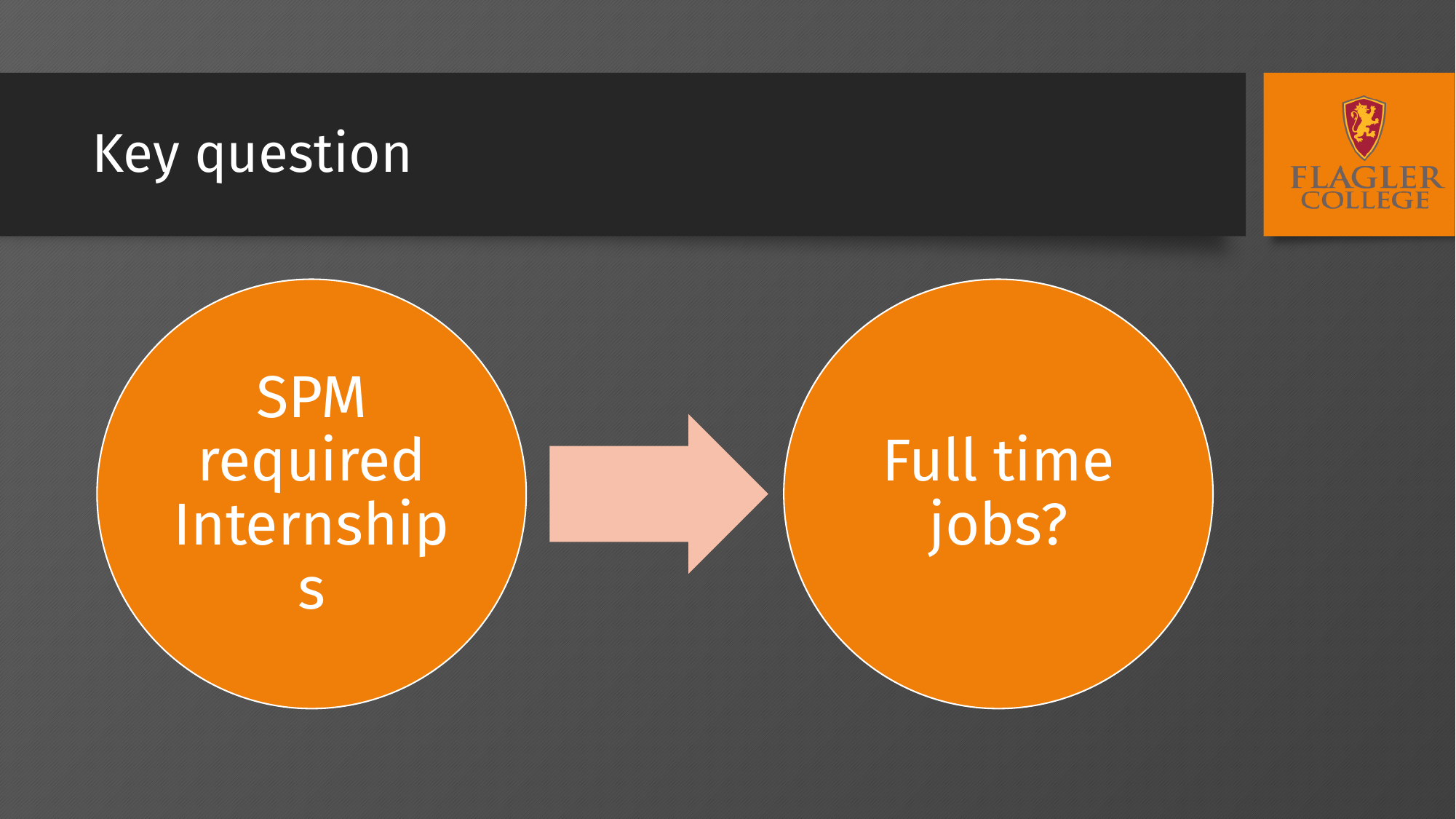

# Key question
SPM required Internships

Full time jobs?